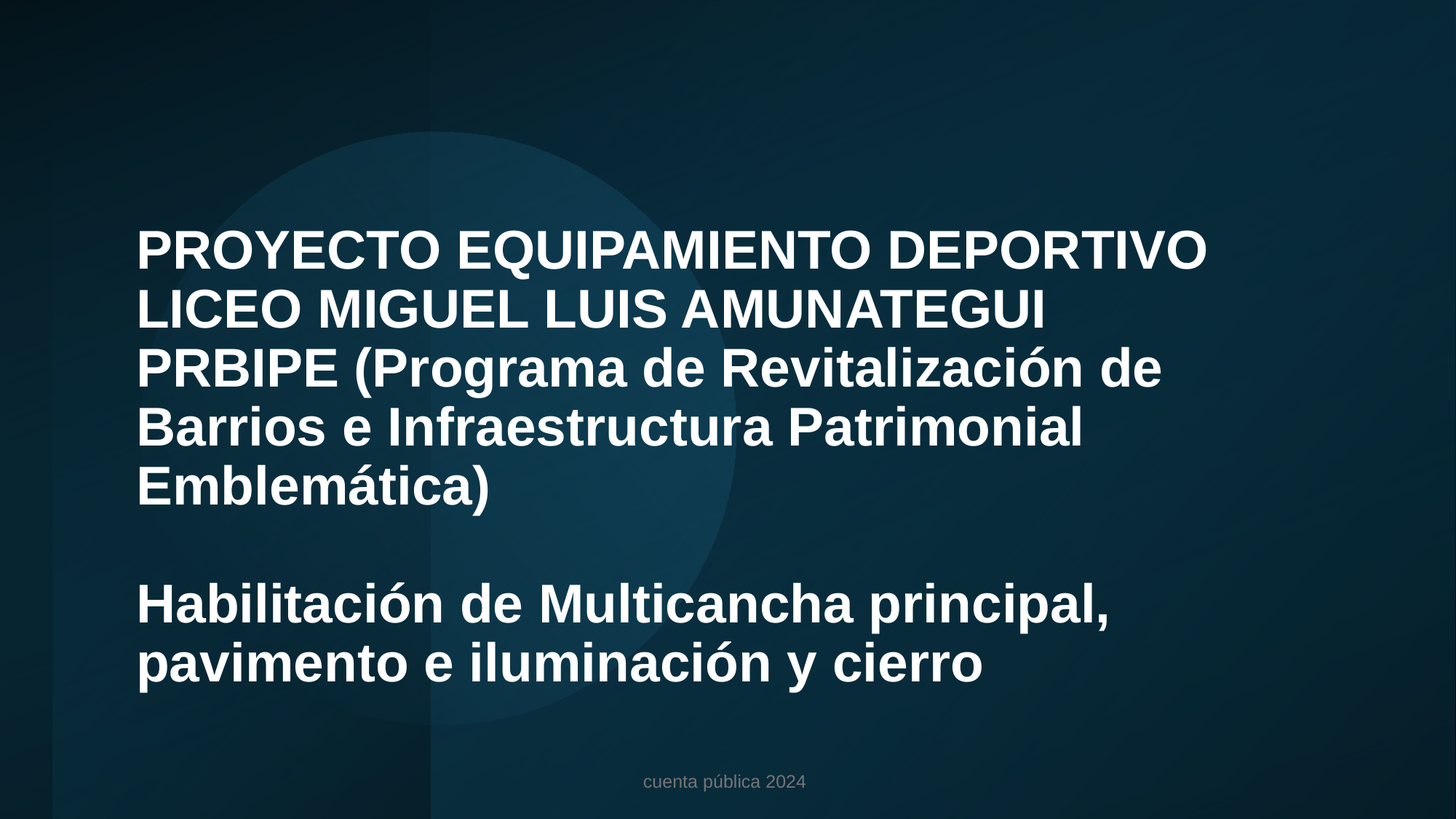

# PR

PROYECTO EQUIPAMIENTO DEPORTIVO LICEO MIGUEL LUIS AMUNATEGUI
PRBIPE (Programa de Revitalización de Barrios e Infraestructura Patrimonial Emblemática)

Habilitación de Multicancha principal, pavimento e iluminación y cierro

cuenta pública 2024